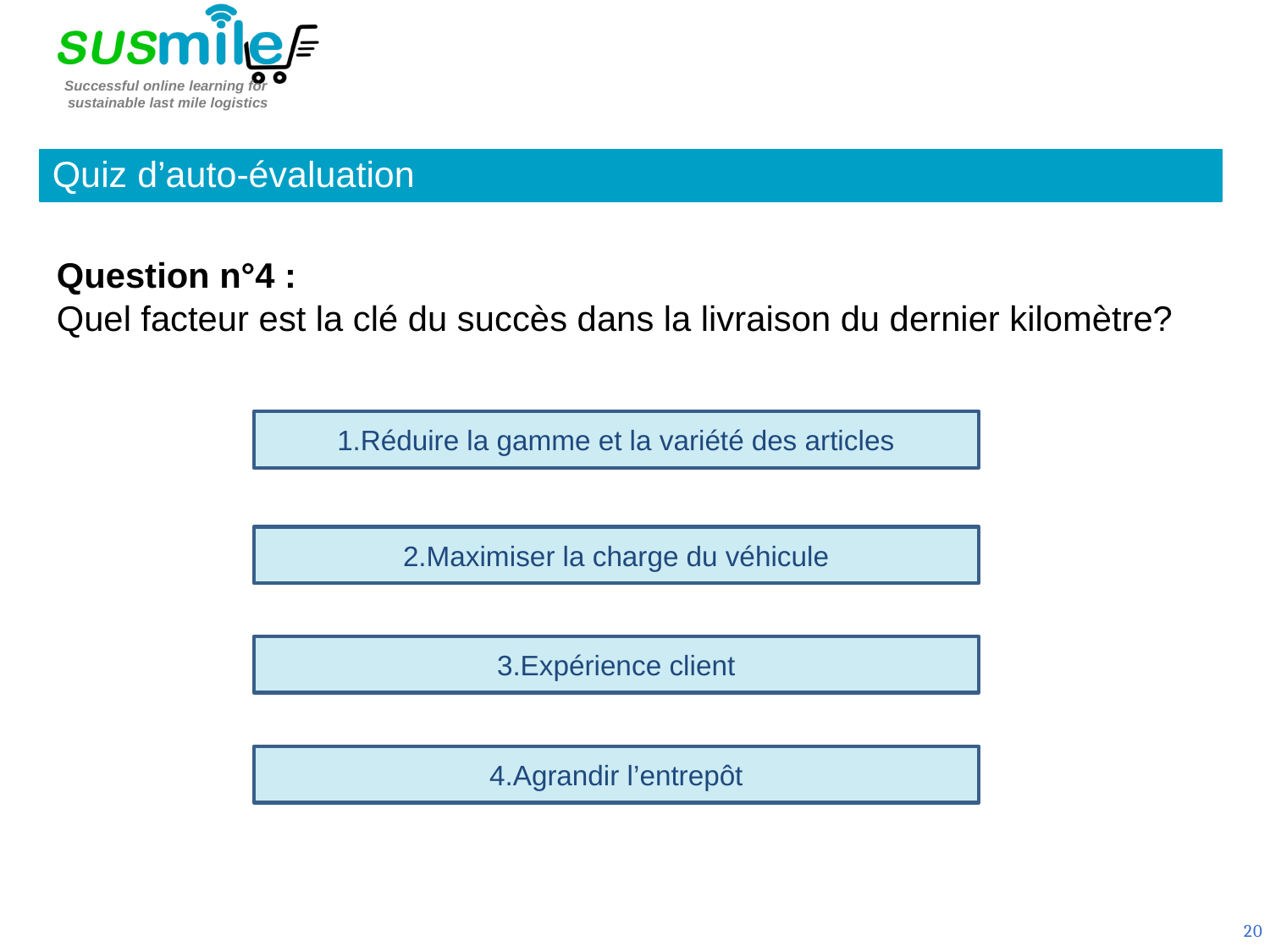

Quiz d’auto-évaluation
Question n°4 :
Quel facteur est la clé du succès dans la livraison du dernier kilomètre?
1.Réduire la gamme et la variété des articles
2.Maximiser la charge du véhicule
3.Expérience client
4.Agrandir l’entrepôt
20